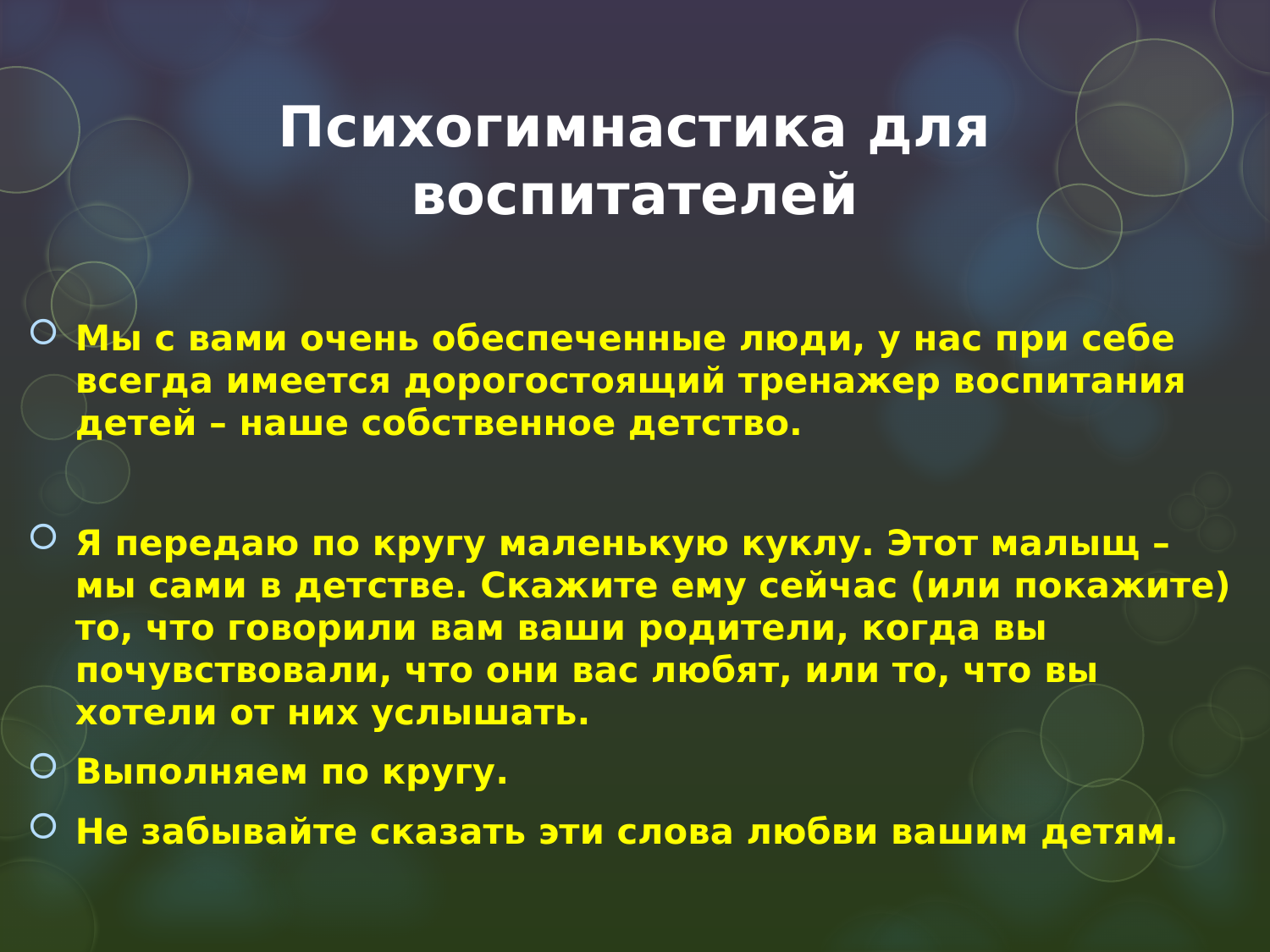

# Психогимнастика для воспитателей
Мы с вами очень обеспеченные люди, у нас при себе всегда имеется дорогостоящий тренажер воспитания детей – наше собственное детство.

Я передаю по кругу маленькую куклу. Этот малыщ – мы сами в детстве. Скажите ему сейчас (или покажите) то, что говорили вам ваши родители, когда вы почувствовали, что они вас любят, или то, что вы хотели от них услышать.
Выполняем по кругу.
Не забывайте сказать эти слова любви вашим детям.